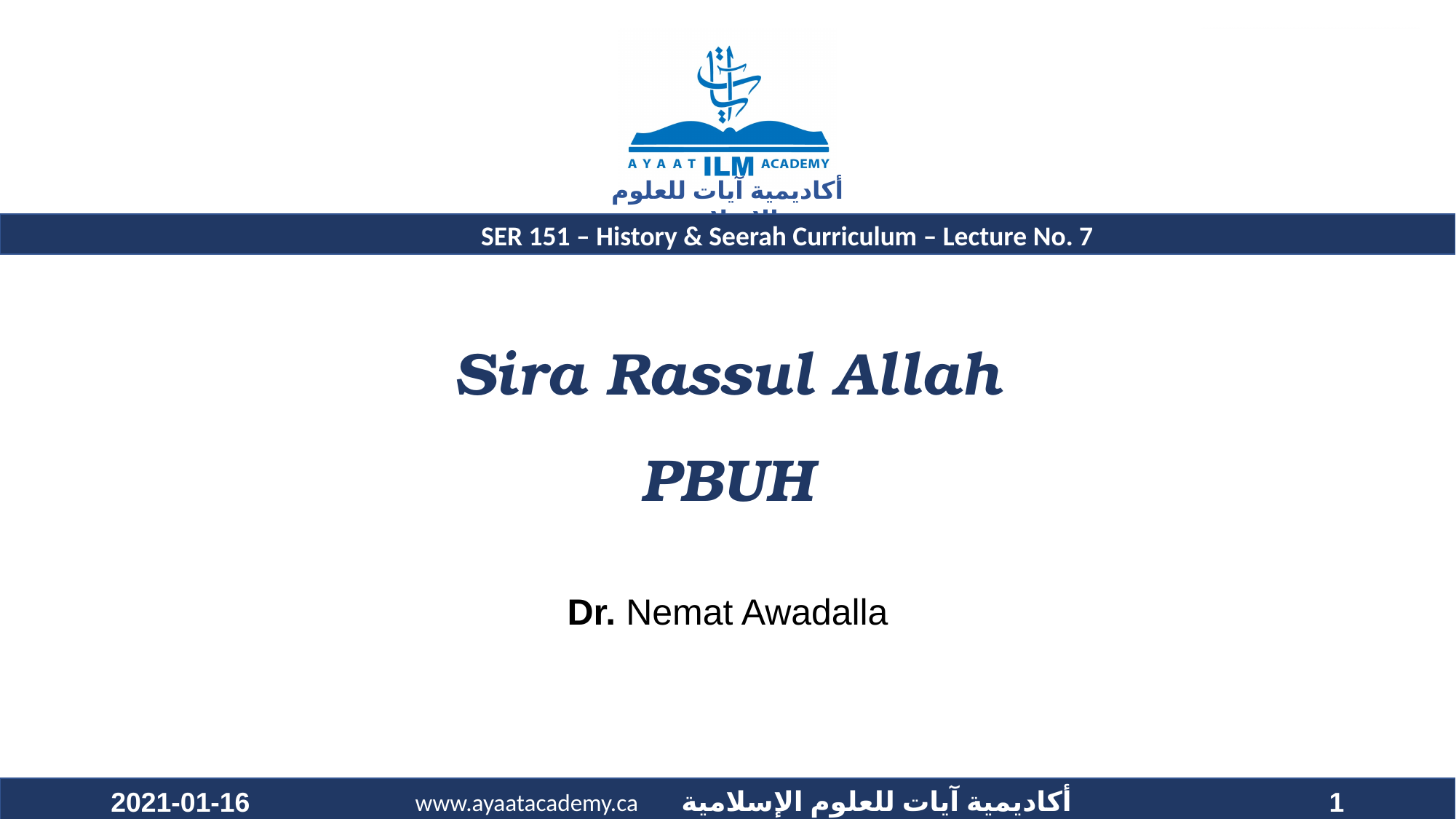

SER 151 – History & Seerah Curriculum – Lecture No. 7
# Sira Rassul Allah PBUH
Dr. Nemat Awadalla
2021-01-16
1